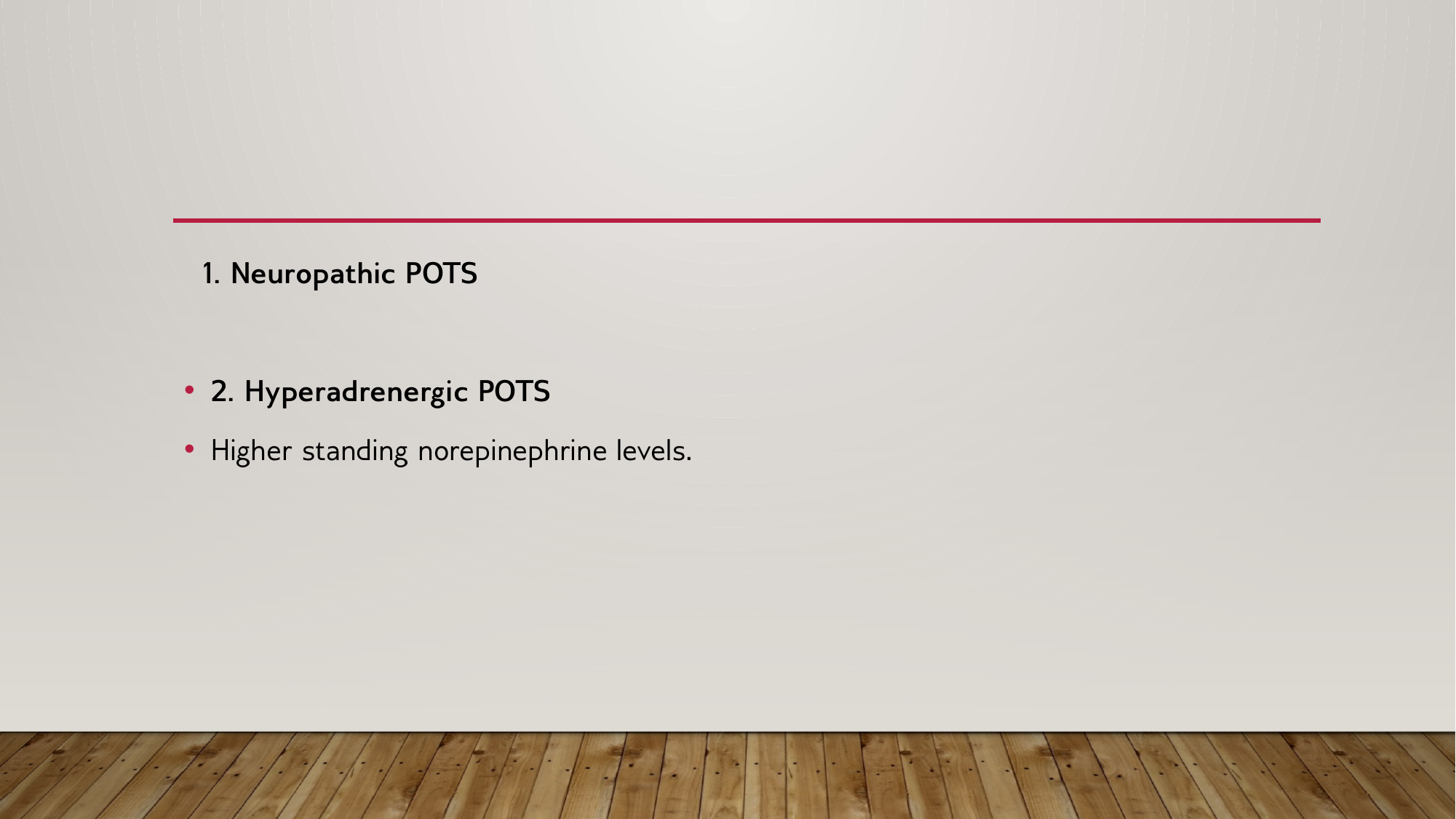

#
  1. Neuropathic POTS

2. Hyperadrenergic POTS
Higher standing norepinephrine levels.